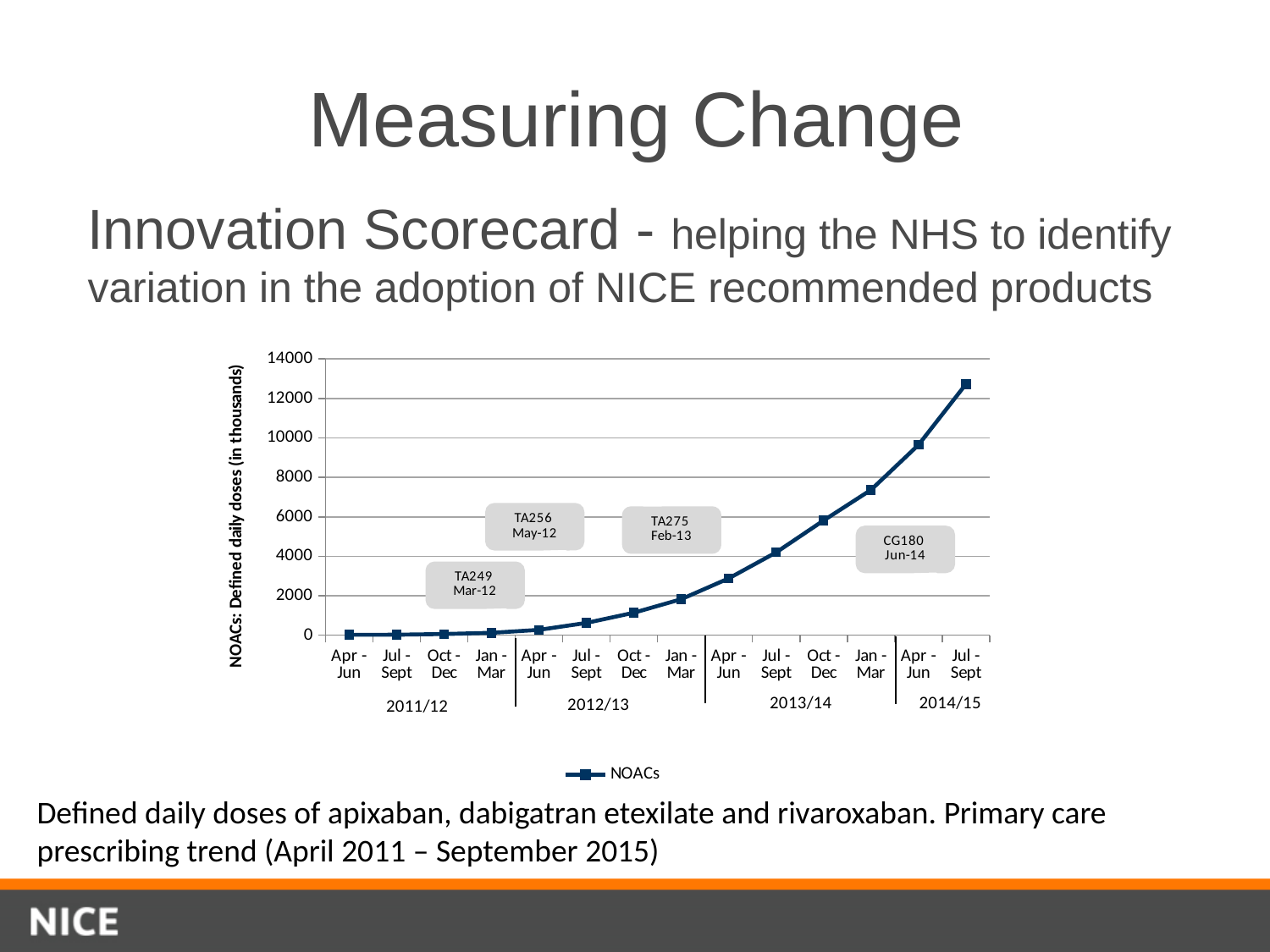

# Measuring Change
Innovation Scorecard - helping the NHS to identify variation in the adoption of NICE recommended products

### Chart

| Category | NOACs |
|---|---|
| Apr - Jun | 16.5200909095 |
| Jul - Sept | 21.093136366 |
| Oct - Dec | 57.756431819999996 |
| Jan - Mar | 117.377727271 |
| Apr - Jun | 266.114431773 |
| Jul - Sept | 618.4833863700001 |
| Oct - Dec | 1136.8926136599998 |
| Jan - Mar | 1821.8707955 |
| Apr - Jun | 2875.108772727 |
| Jul - Sept | 4196.476613364 |
| Oct - Dec | 5813.9042045450005 |
| Jan - Mar | 7366.174090818 |
| Apr - Jun | 9646.755477545 |
| Jul - Sept | 12727.623205 |
Defined daily doses of apixaban, dabigatran etexilate and rivaroxaban. Primary care prescribing trend (April 2011 – September 2015)